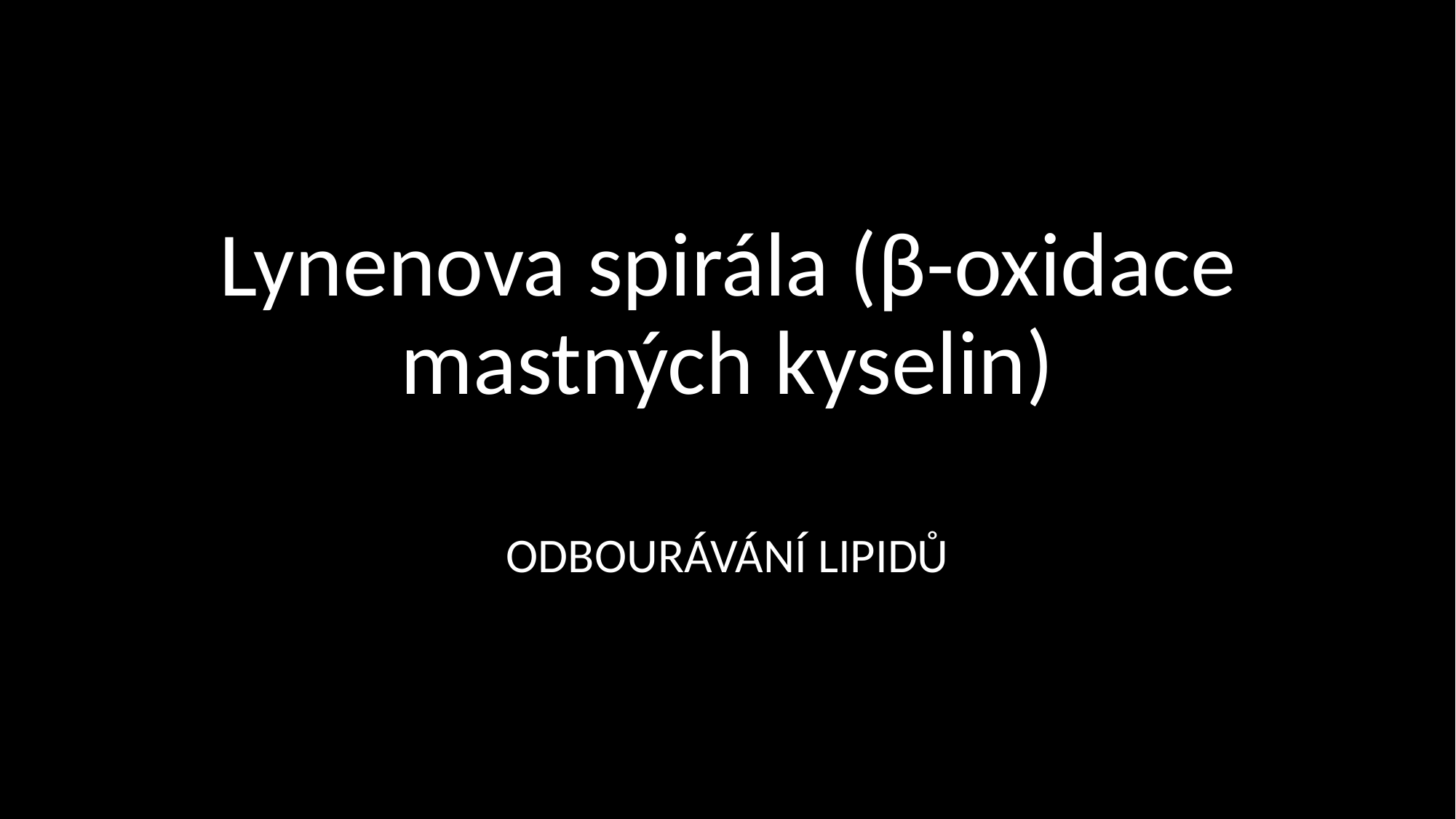

# Lynenova spirála (β-oxidace mastných kyselin)
ODBOURÁVÁNÍ LIPIDŮ